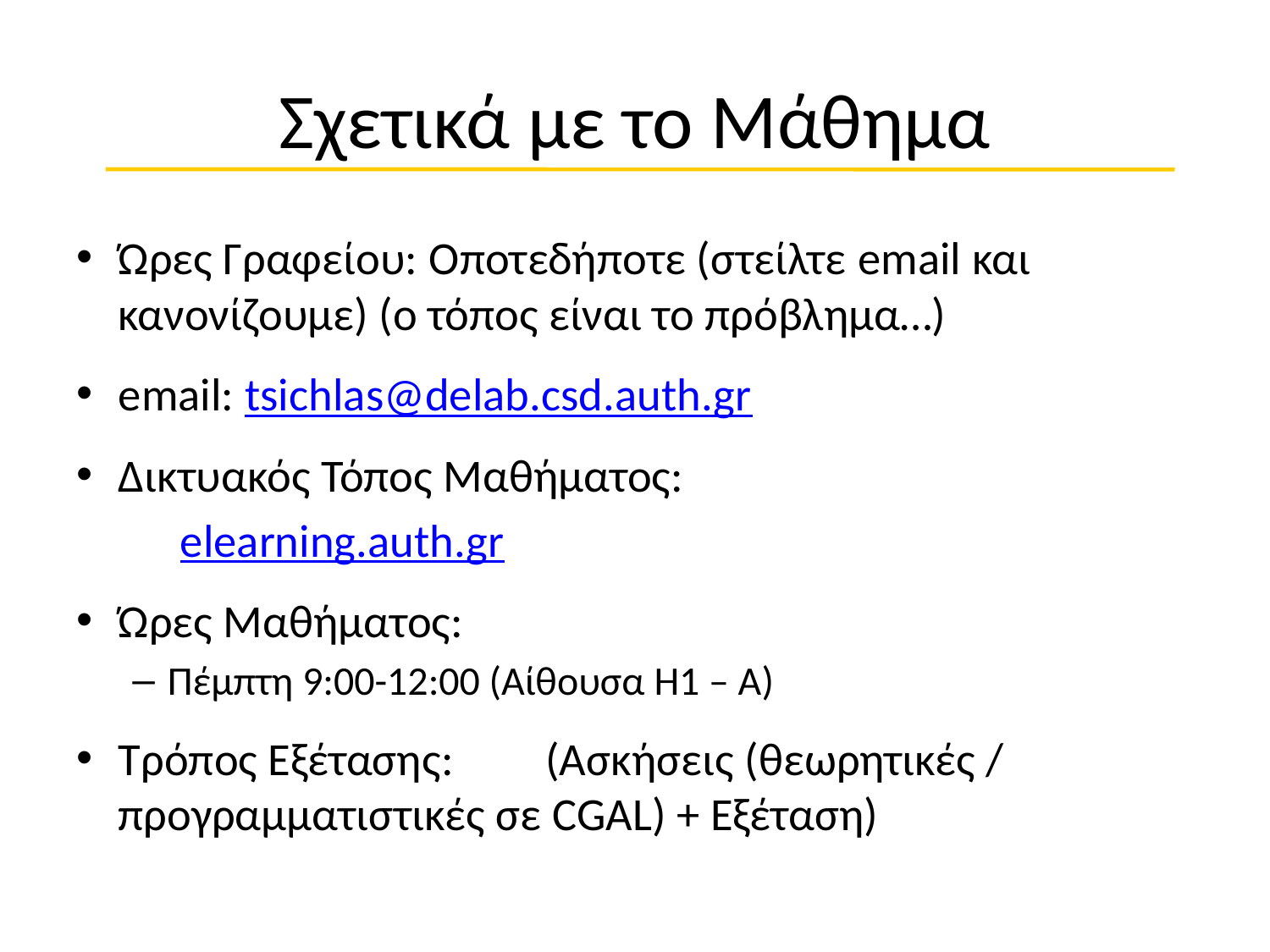

# Σχετικά με το Μάθημα

Ώρες Γραφείου: Οποτεδήποτε (στείλτε email και κανονίζουμε) (ο τόπος είναι το πρόβλημα…)

email: tsichlas@delab.csd.auth.gr

Δικτυακός Τόπος Μαθήματος:
	elearning.auth.gr

Ώρες Μαθήματος:
Πέμπτη 9:00-12:00 (Αίθουσα H1 – A)

Τρόπος Εξέτασης:	 (Ασκήσεις (θεωρητικές / προγραμματιστικές σε CGAL) + Εξέταση)